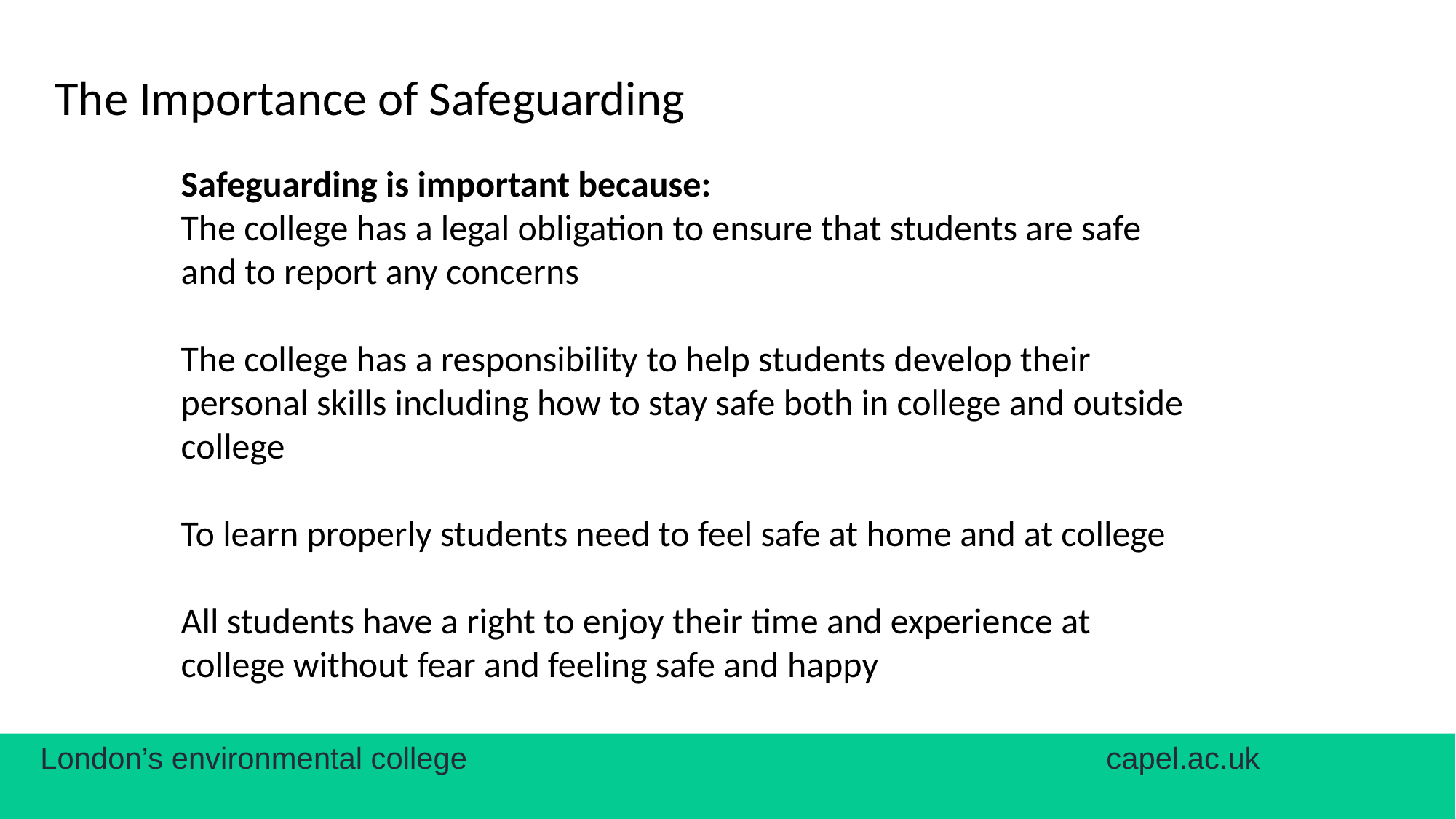

The Importance of Safeguarding
Safeguarding is important because:
The college has a legal obligation to ensure that students are safe and to report any concerns

The college has a responsibility to help students develop their personal skills including how to stay safe both in college and outside college

To learn properly students need to feel safe at home and at college

All students have a right to enjoy their time and experience at college without fear and feeling safe and happy

London’s environmental college						          capel.ac.uk